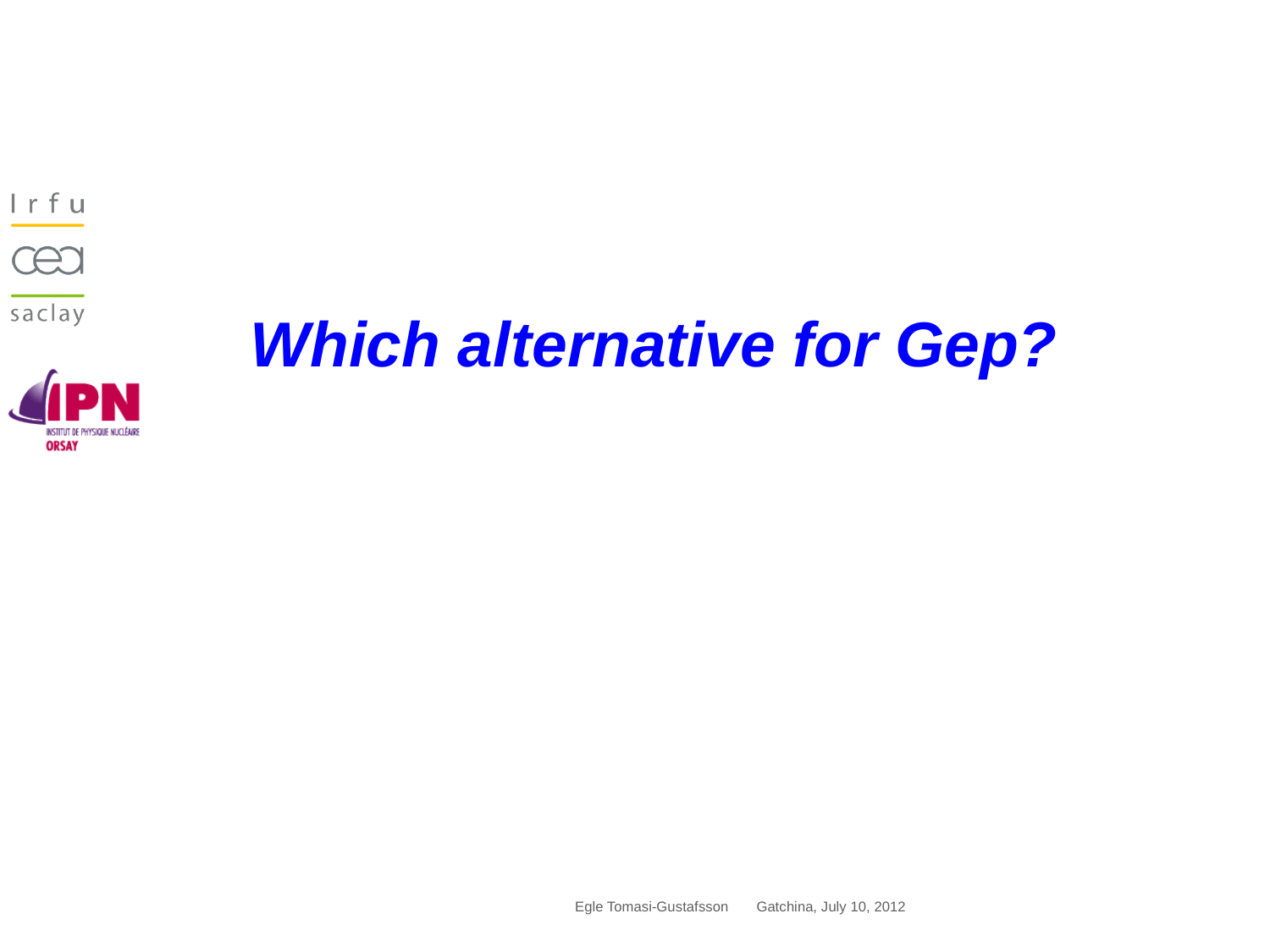

# Which alternative for Gep?
Egle Tomasi-Gustafsson       Gatchina, July 10, 2012